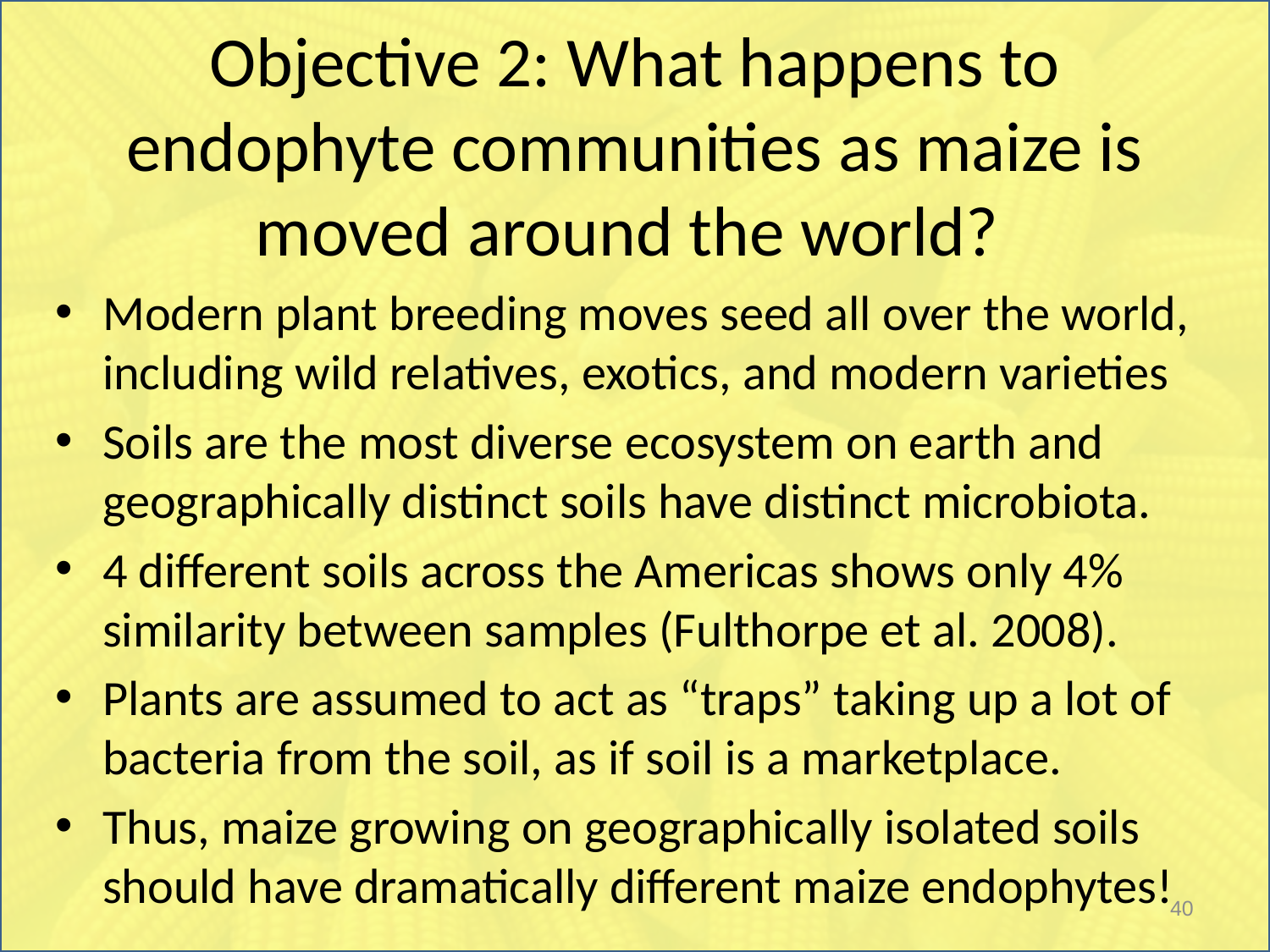

# Objective 2: What happens to endophyte communities as maize is moved around the world?
Modern plant breeding moves seed all over the world, including wild relatives, exotics, and modern varieties
Soils are the most diverse ecosystem on earth and geographically distinct soils have distinct microbiota.
4 different soils across the Americas shows only 4% similarity between samples (Fulthorpe et al. 2008).
Plants are assumed to act as “traps” taking up a lot of bacteria from the soil, as if soil is a marketplace.
Thus, maize growing on geographically isolated soils should have dramatically different maize endophytes!
40